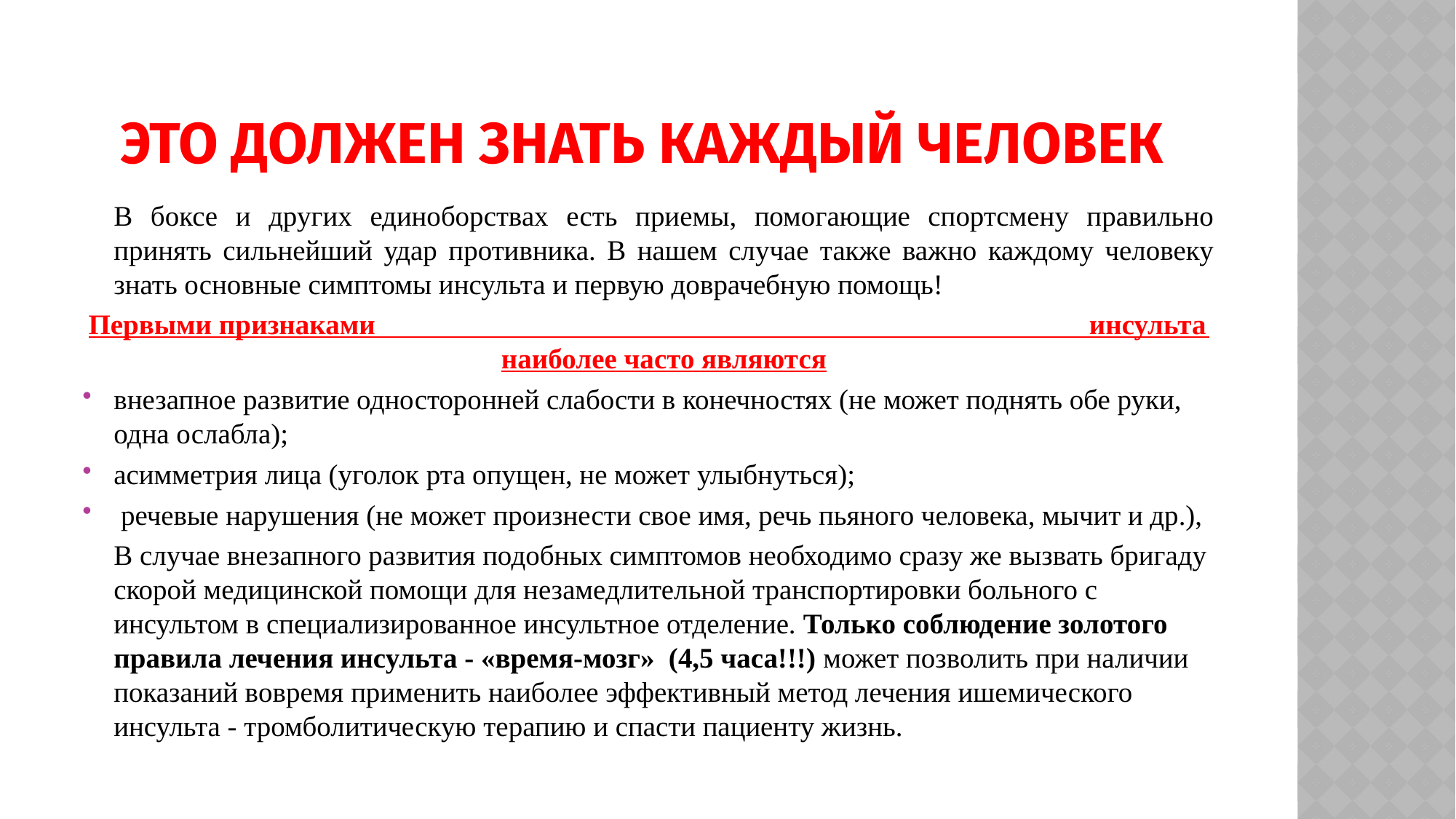

# Это должен знать каждый человек
	В боксе и других единоборствах есть приемы, помогающие спортсмену правильно принять сильнейший удар противника. В нашем случае также важно каждому человеку знать основные симптомы инсульта и первую доврачебную помощь!
Первыми признаками                                                                                                     инсульта наиболее часто являются
внезапное развитие односторонней слабости в конечностях (не может поднять обе руки, одна ослабла);
асимметрия лица (уголок рта опущен, не может улыбнуться);
 речевые нарушения (не может произнести свое имя, речь пьяного человека, мычит и др.),
	В случае внезапного развития подобных симптомов необходимо сразу же вызвать бригаду скорой медицинской помощи для незамедлительной транспортировки больного с инсультом в специализированное инсультное отделение. Только соблюдение золотого правила лечения инсульта - «время-мозг»  (4,5 часа!!!) может позволить при наличии показаний вовремя применить наиболее эффективный метод лечения ишемического инсульта - тромболитическую терапию и спасти пациенту жизнь.